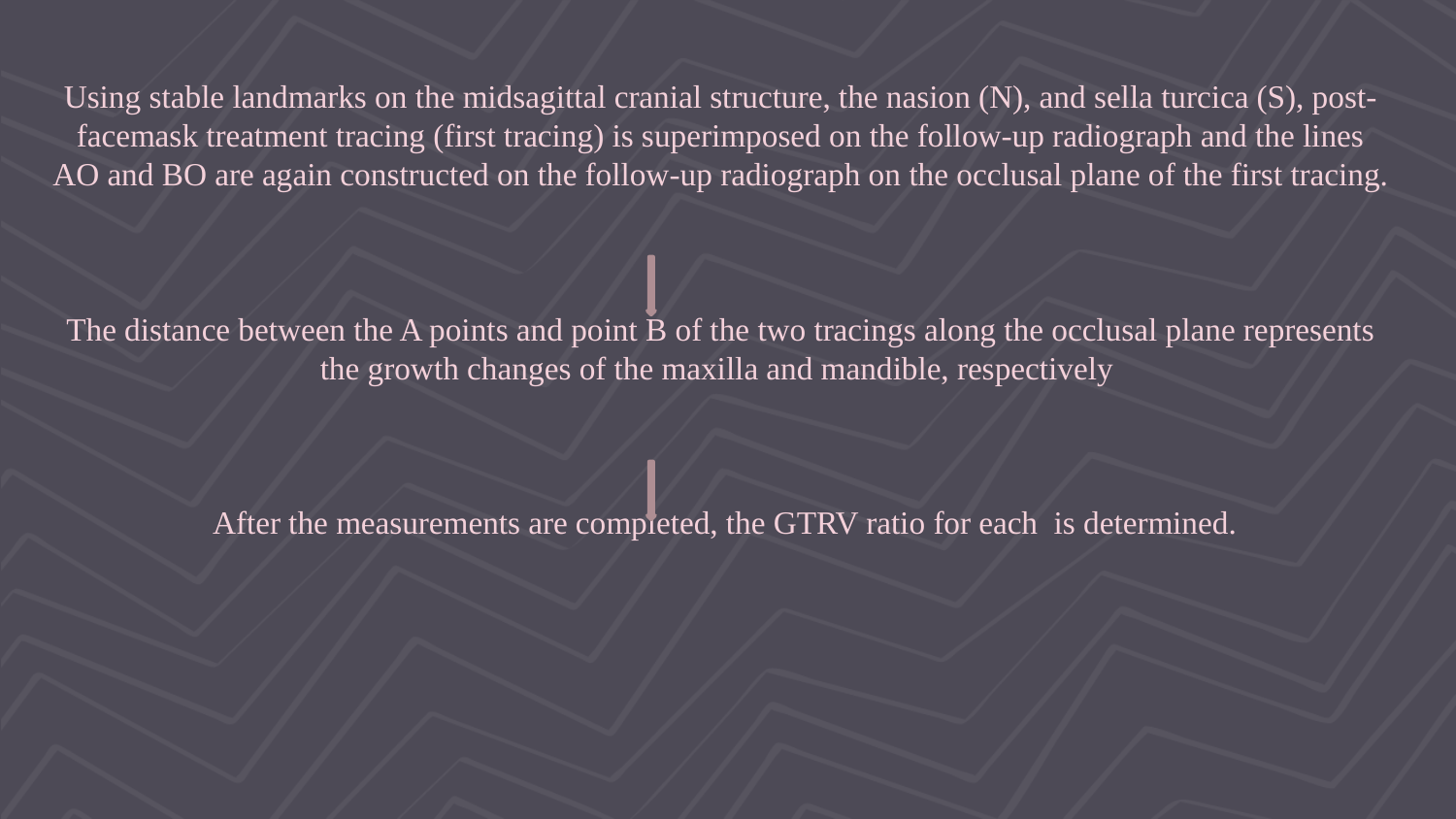

Using stable landmarks on the midsagittal cranial structure, the nasion (N), and sella turcica (S), post-facemask treatment tracing (first tracing) is superimposed on the follow-up radiograph and the lines AO and BO are again constructed on the follow-up radiograph on the occlusal plane of the first tracing.

The distance between the A points and point B of the two tracings along the occlusal plane represents the growth changes of the maxilla and mandible, respectively

 After the measurements are completed, the GTRV ratio for each  is determined.

39